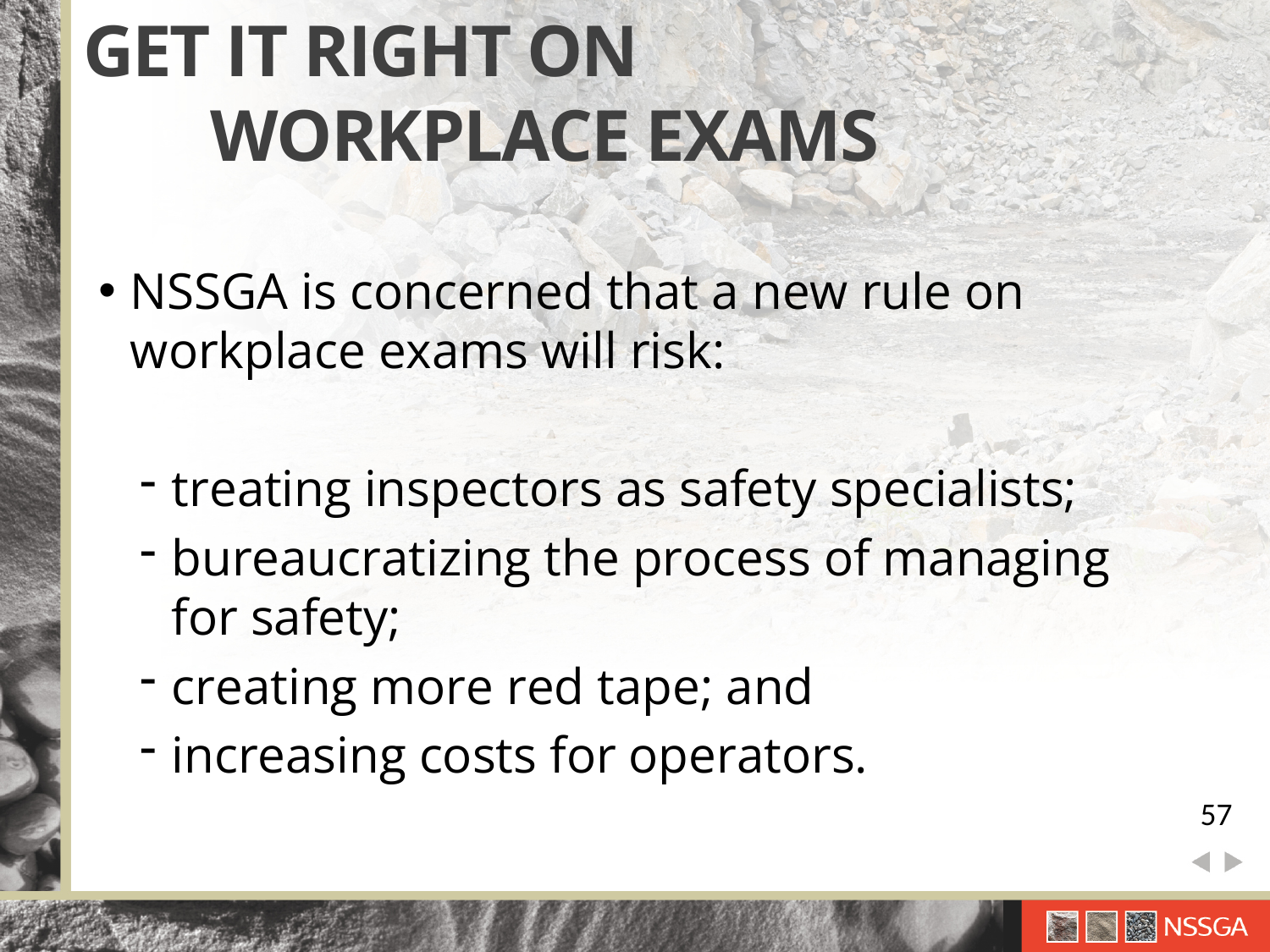

GET IT RIGHT ON
	WORKPLACE EXAMS
NSSGA is concerned that a new rule on workplace exams will risk:

treating inspectors as safety specialists;
bureaucratizing the process of managing for safety;
creating more red tape; and
increasing costs for operators.

57